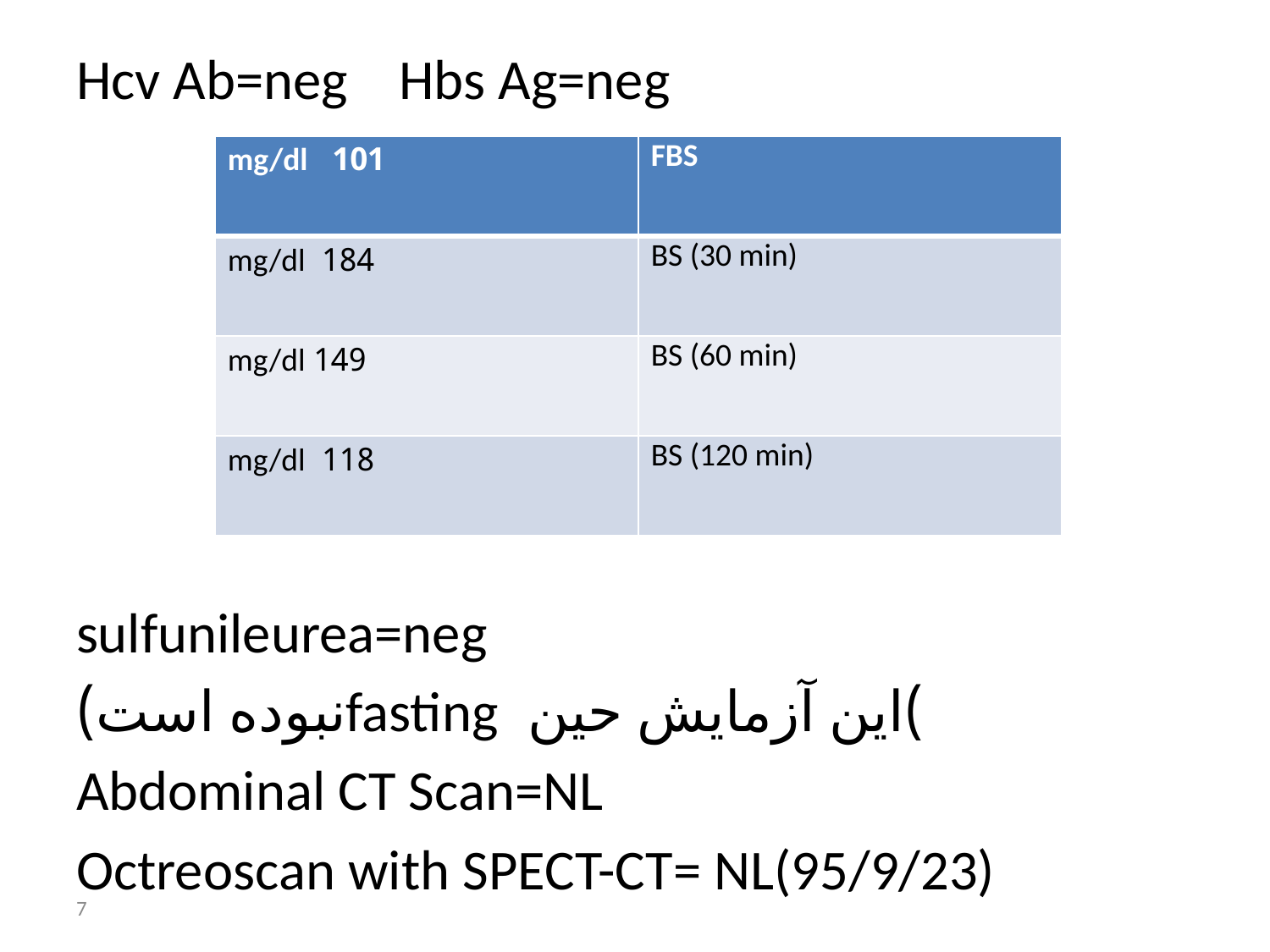

Hcv Ab=neg    Hbs Ag=neg

sulfunileurea=neg
)این آزمایش حین  fastingنبوده است)
Abdominal CT Scan=NL
Octreoscan with SPECT-CT= NL(95/9/23)
| 101 mg/dl | FBS |
| --- | --- |
| 184 mg/dl | BS (30 min) |
| 149 mg/dl | BS (60 min) |
| 118 mg/dl | BS (120 min) |
7